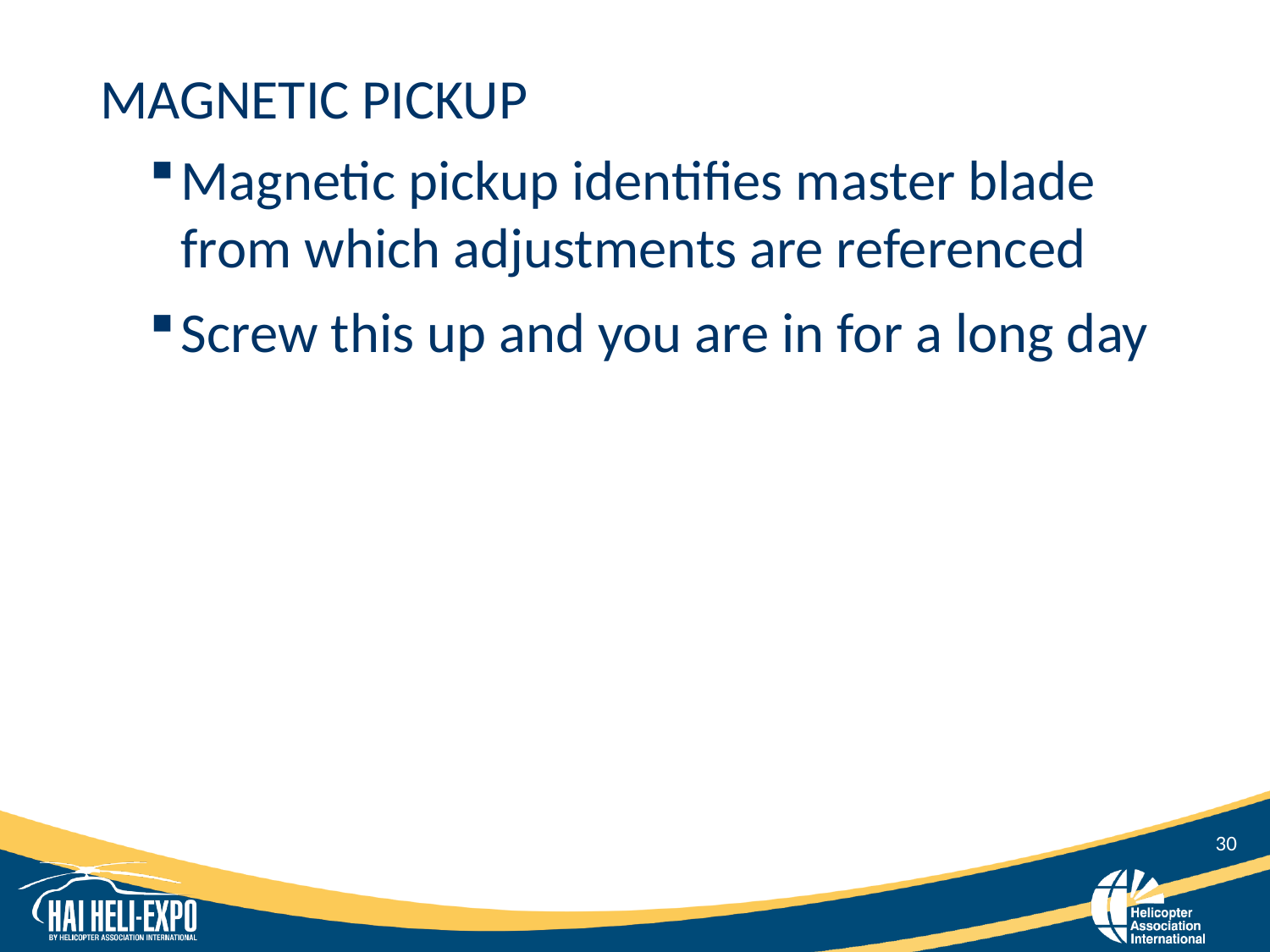

# MAGNETIC PICKUP
Magnetic pickup identifies master blade from which adjustments are referenced
Screw this up and you are in for a long day
30